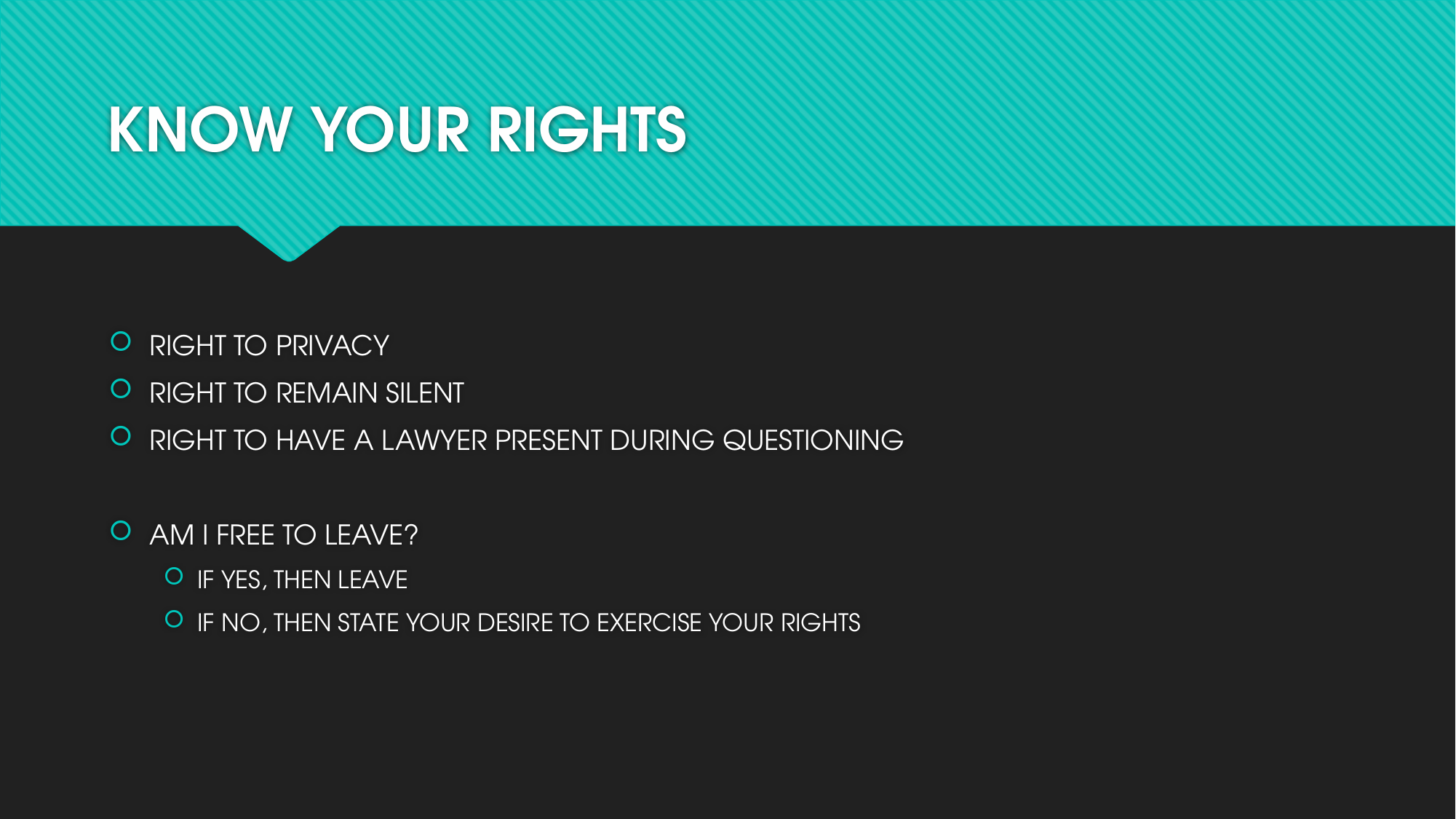

# KNOW YOUR RIGHTS
RIGHT TO PRIVACY
RIGHT TO REMAIN SILENT
RIGHT TO HAVE A LAWYER PRESENT DURING QUESTIONING

AM I FREE TO LEAVE?
IF YES, THEN LEAVE
IF NO, THEN STATE YOUR DESIRE TO EXERCISE YOUR RIGHTS